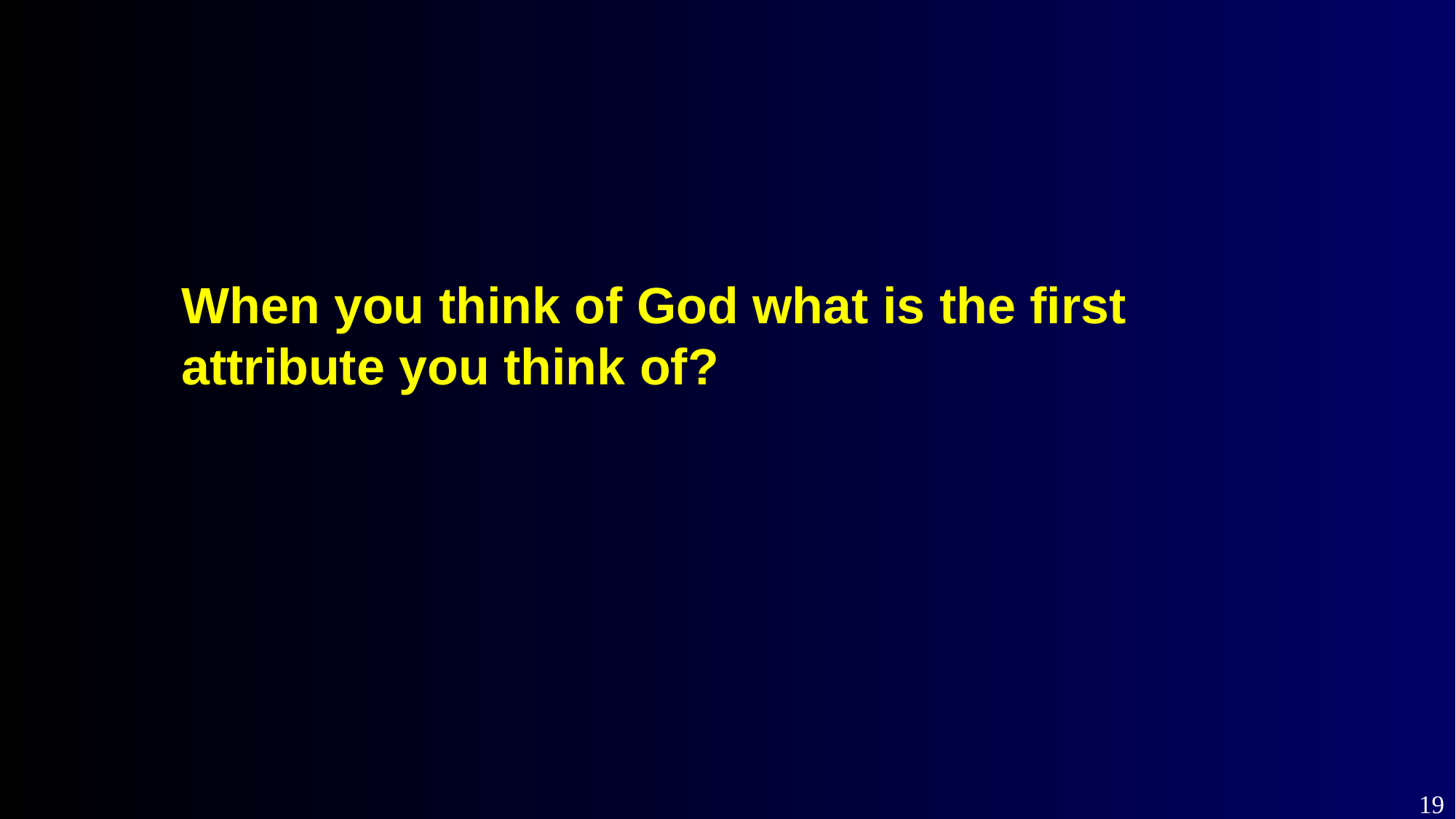

When you think of God what is the first attribute you think of?
19